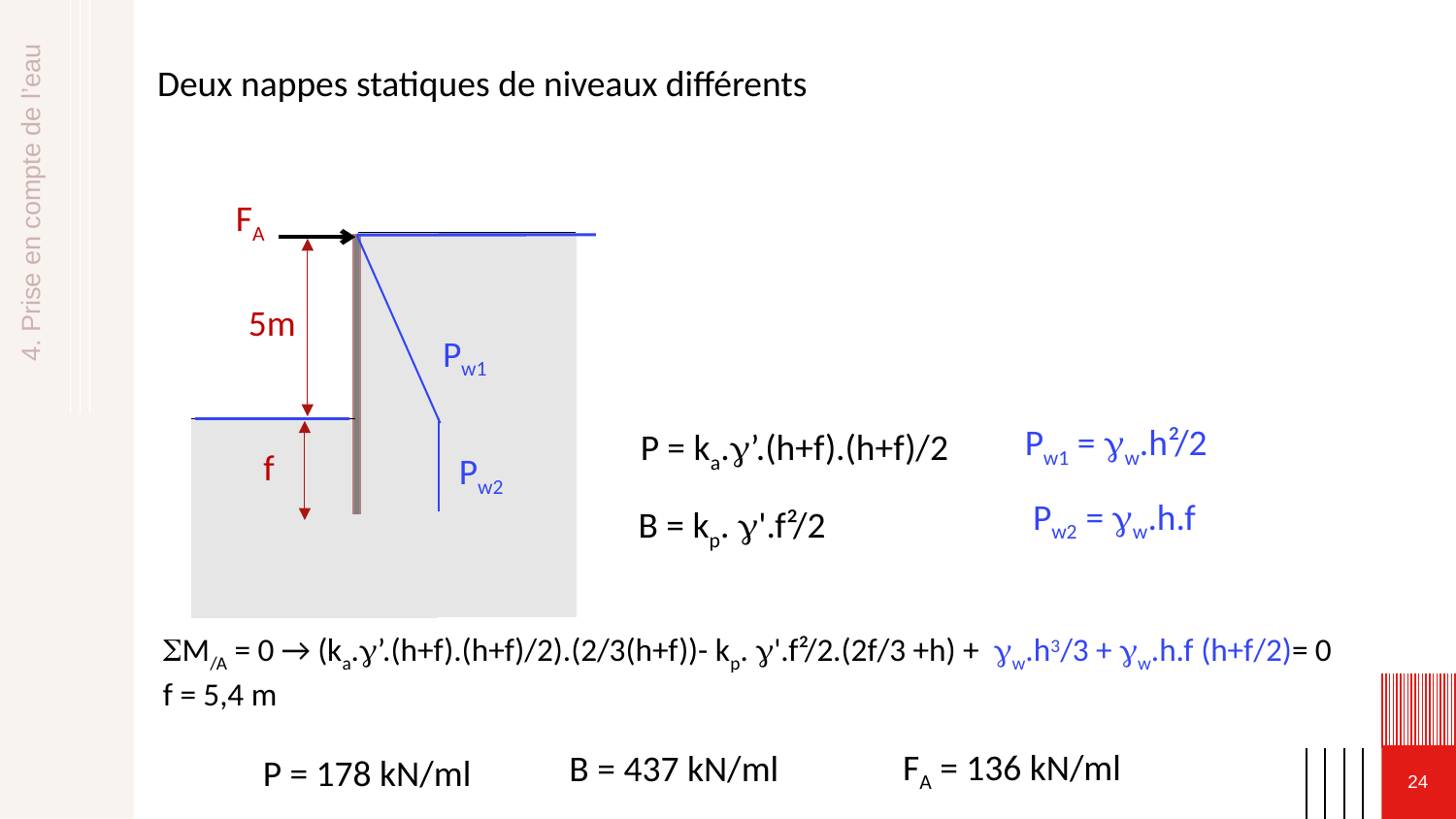

Deux nappes statiques de niveaux différents
FA

5m
Pw1
4. Prise en compte de l’eau
Pw1 = γw.h²/2
P = ka.γ’.(h+f).(h+f)/2
Pw2 = γw.h.f
B = kp. γ'.f²/2

f
Pw2

ΣM/A = 0 → (ka.γ’.(h+f).(h+f)/2).(2/3(h+f))- kp. γ'.f²/2.(2f/3 +h) +  γw.h3/3 + γw.h.f (h+f/2)= 0
f = 5,4 m
FA = 136 kN/ml
B = 437 kN/ml
P = 178 kN/ml